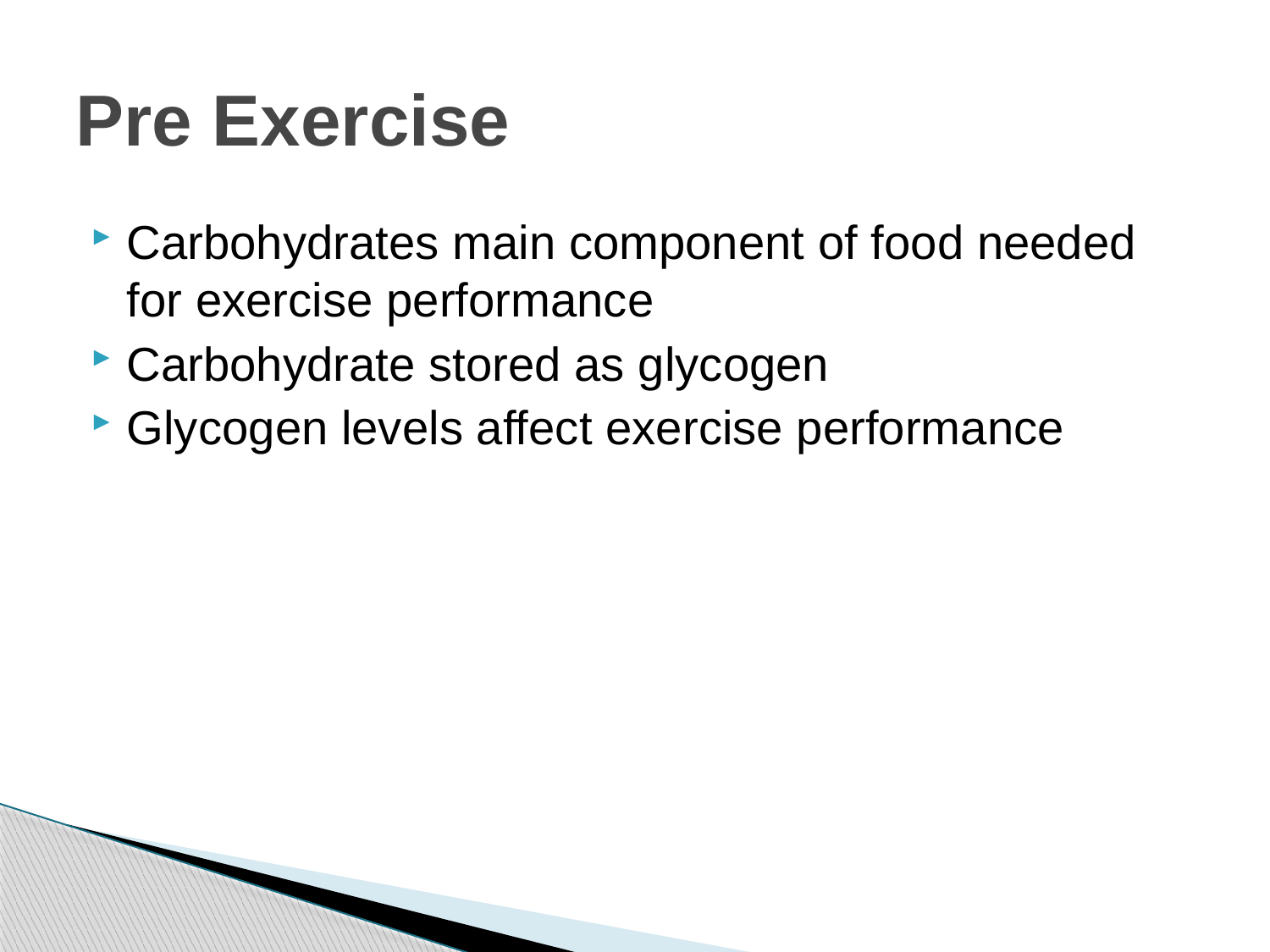

# Pre Exercise
Carbohydrates main component of food needed for exercise performance
Carbohydrate stored as glycogen
Glycogen levels affect exercise performance